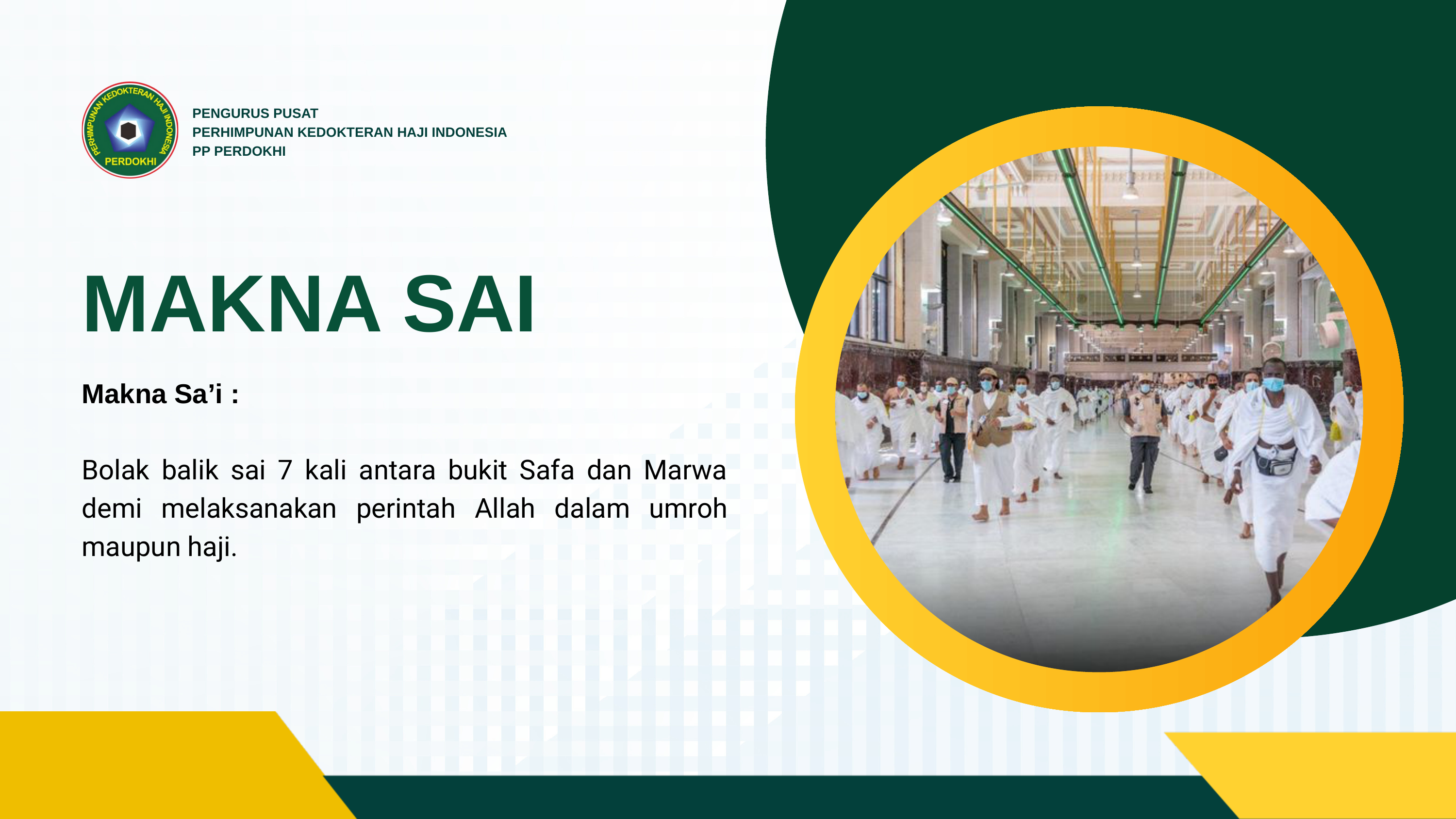

PENGURUS PUSAT
PERHIMPUNAN KEDOKTERAN HAJI INDONESIA
PP PERDOKHI

MAKNA SAI
Makna Sa’i :

Bolak balik sai 7 kali antara bukit Safa dan Marwa demi melaksanakan perintah Allah dalam umroh maupun haji.